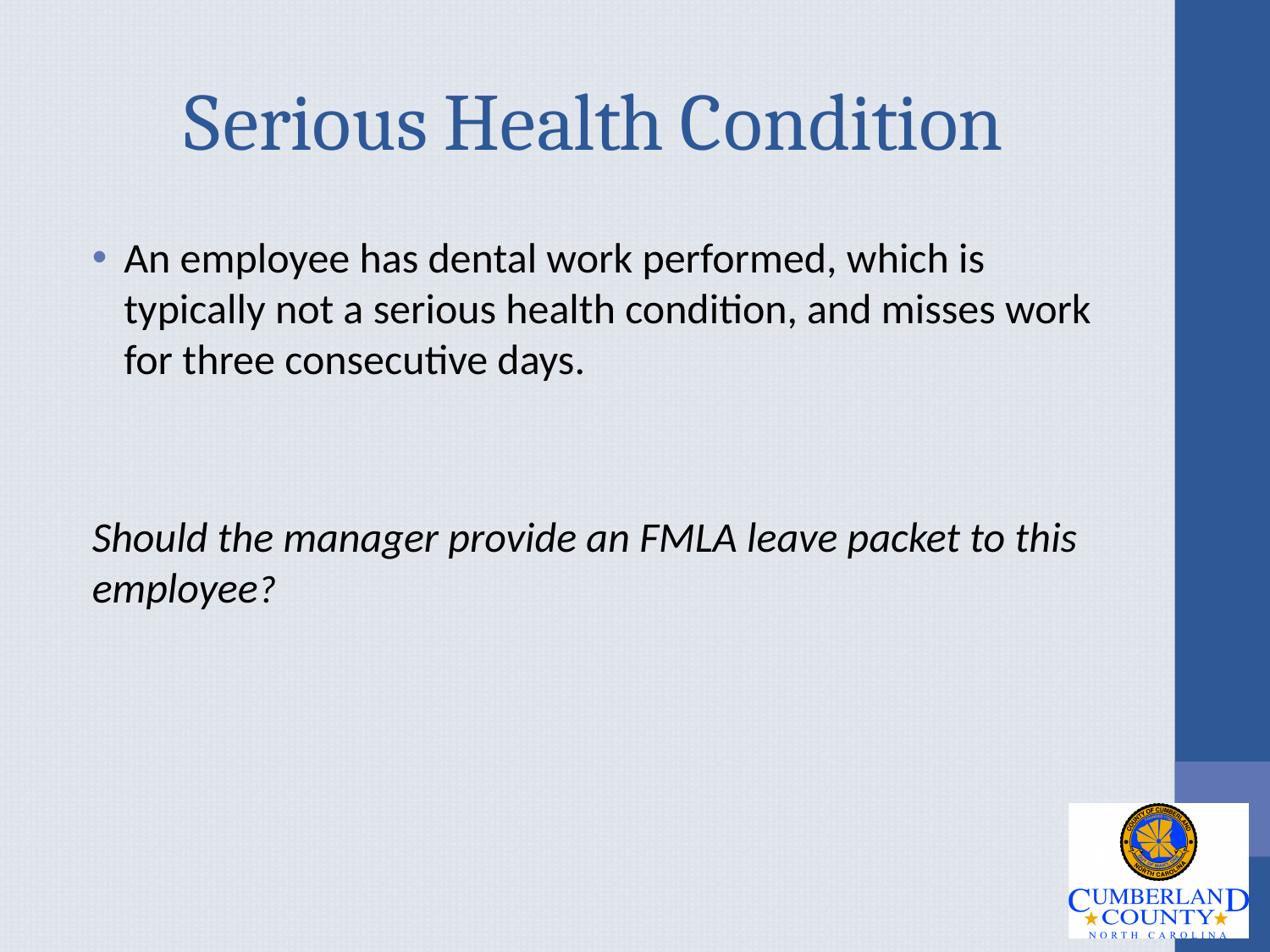

# Serious Health Condition
An employee has dental work performed, which is typically not a serious health condition, and misses work for three consecutive days.

Should the manager provide an FMLA leave packet to this employee?